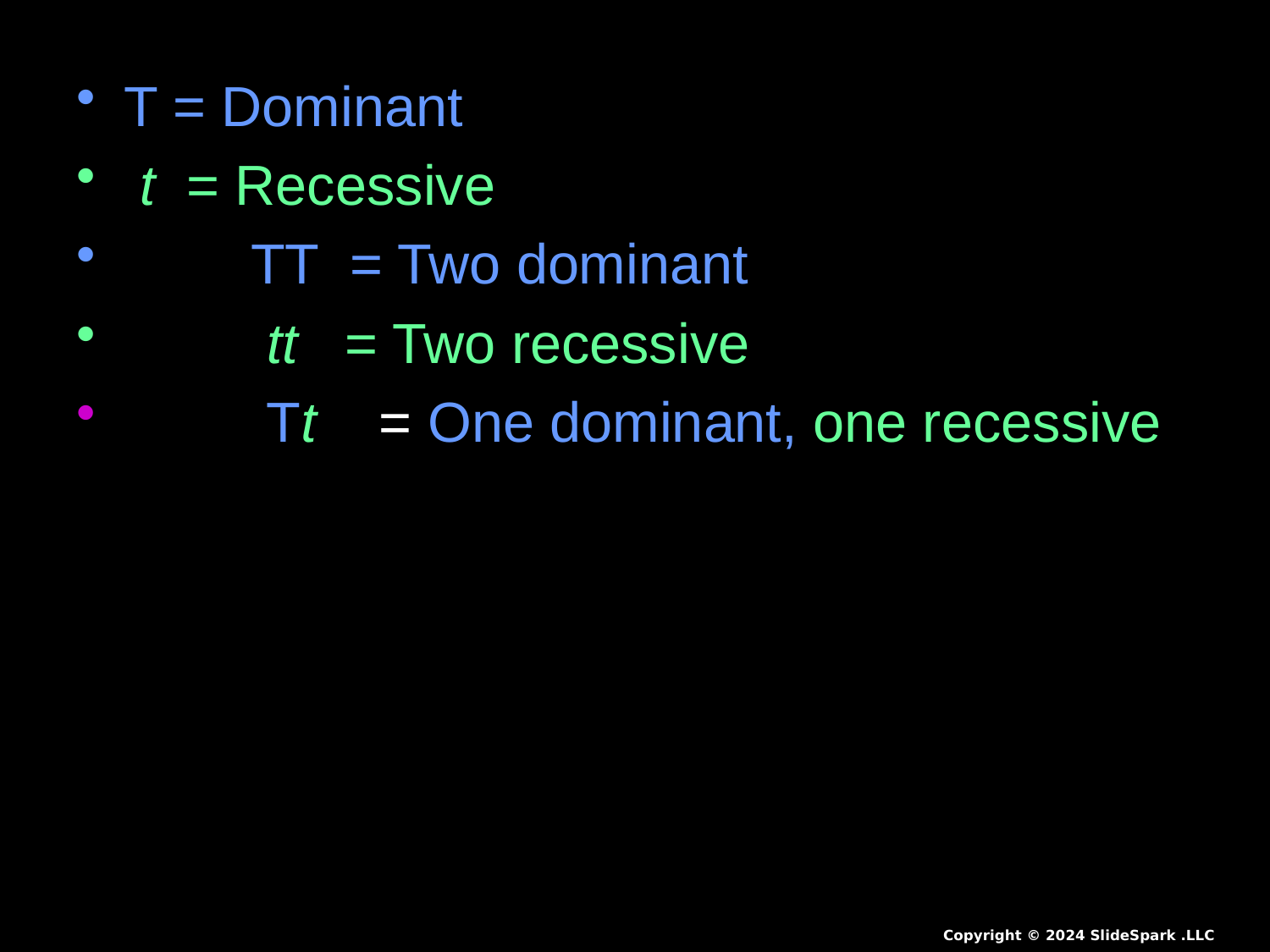

T = Dominant
 t  = Recessive
	TT  = Two dominant
	 tt   = Two recessive
	 Tt    = One dominant, one recessive

Copyright © 2024 SlideSpark .LLC